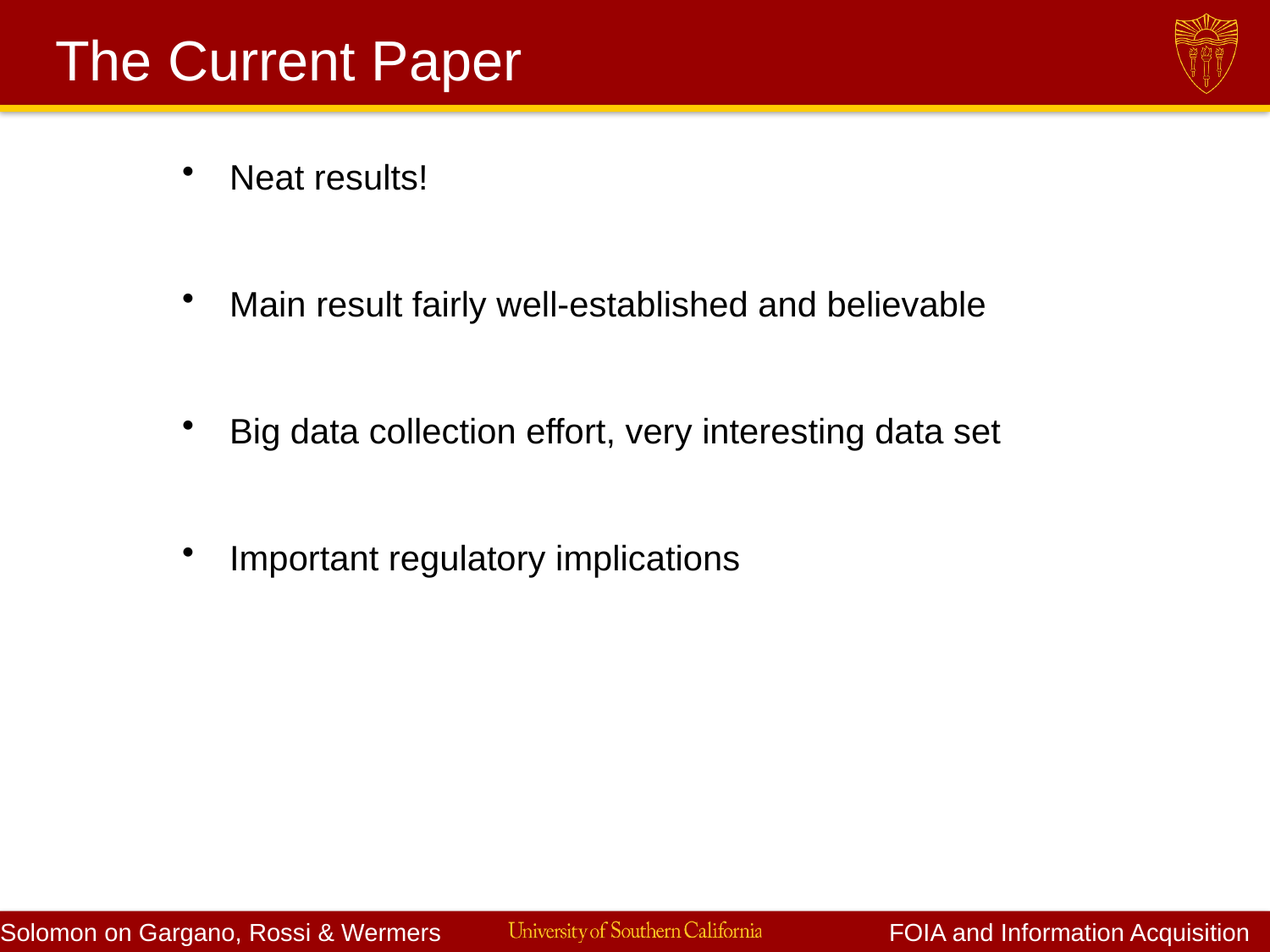

# The Current Paper
Neat results!

Main result fairly well-established and believable

Big data collection effort, very interesting data set

Important regulatory implications